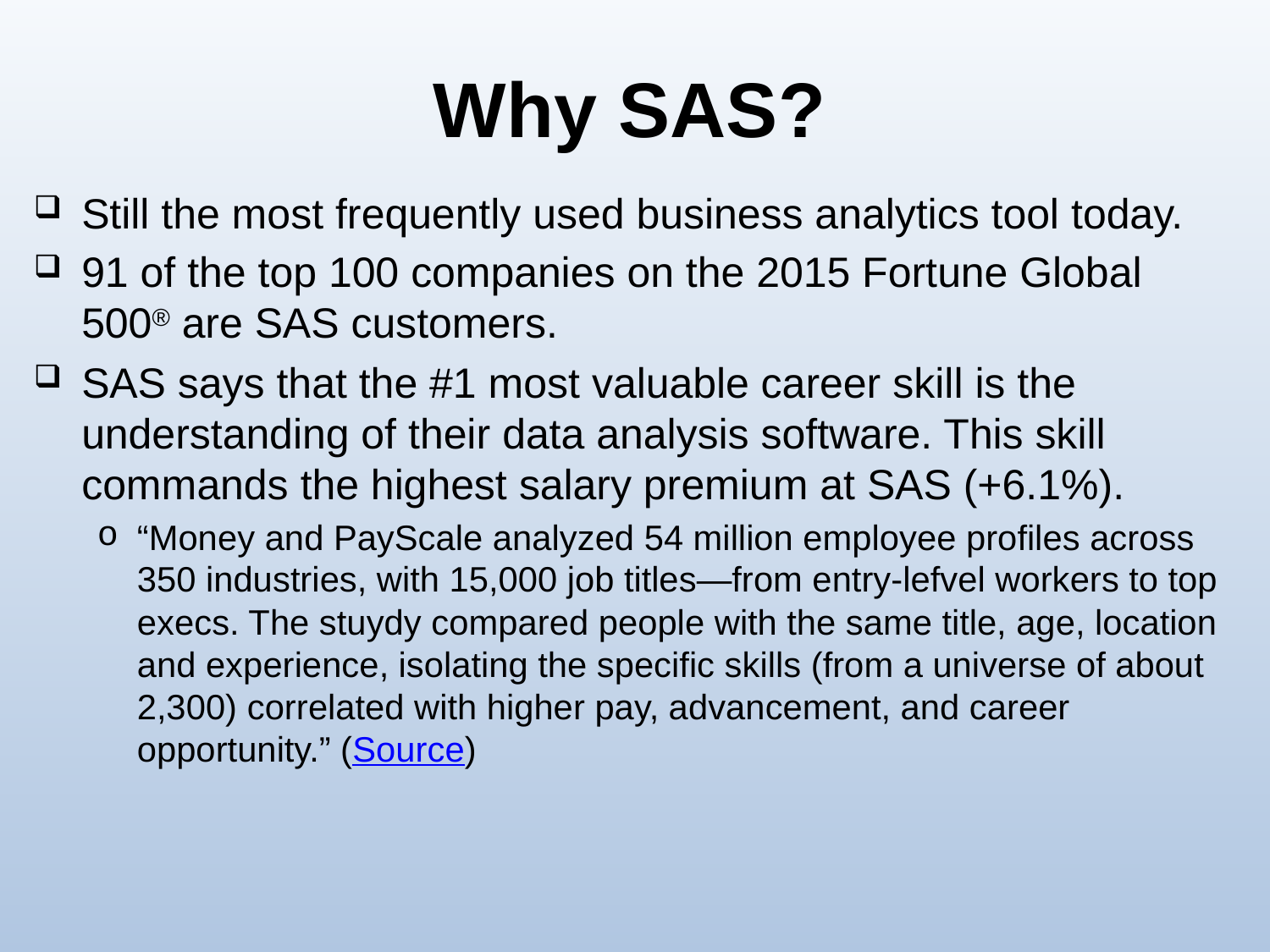

# Why SAS?
Still the most frequently used business analytics tool today.
91 of the top 100 companies on the 2015 Fortune Global 500® are SAS customers.
SAS says that the #1 most valuable career skill is the understanding of their data analysis software. This skill commands the highest salary premium at SAS (+6.1%).
“Money and PayScale analyzed 54 million employee profiles across 350 industries, with 15,000 job titles—from entry-lefvel workers to top execs. The stuydy compared people with the same title, age, location and experience, isolating the specific skills (from a universe of about 2,300) correlated with higher pay, advancement, and career opportunity.” (Source)